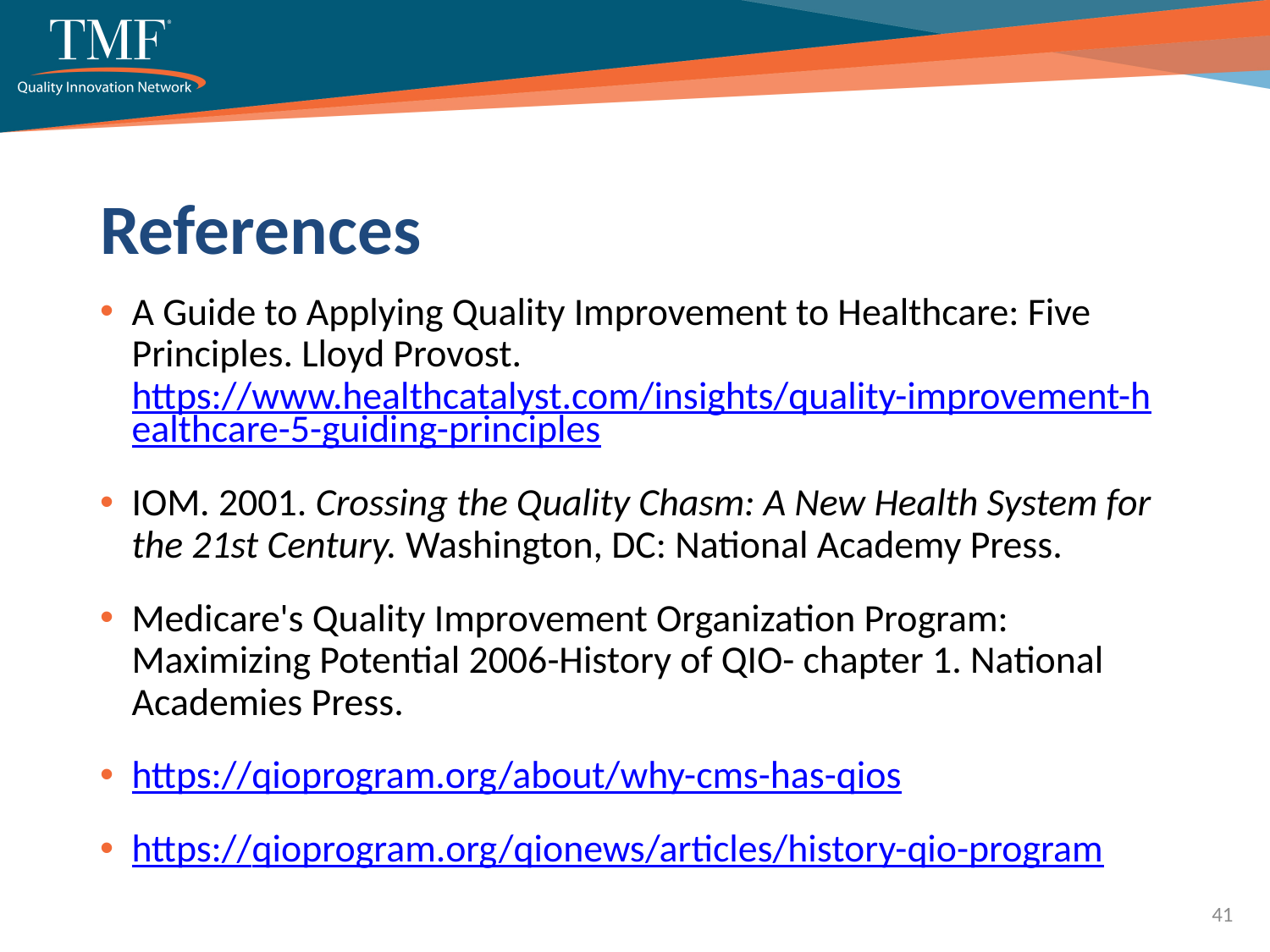

# References
A Guide to Applying Quality Improvement to Healthcare: Five Principles. Lloyd Provost. https://www.healthcatalyst.com/insights/quality-improvement-healthcare-5-guiding-principles
IOM. 2001. Crossing the Quality Chasm: A New Health System for the 21st Century. Washington, DC: National Academy Press.
Medicare's Quality Improvement Organization Program: Maximizing Potential 2006-History of QIO- chapter 1. National Academies Press.
https://qioprogram.org/about/why-cms-has-qios
https://qioprogram.org/qionews/articles/history-qio-program
41